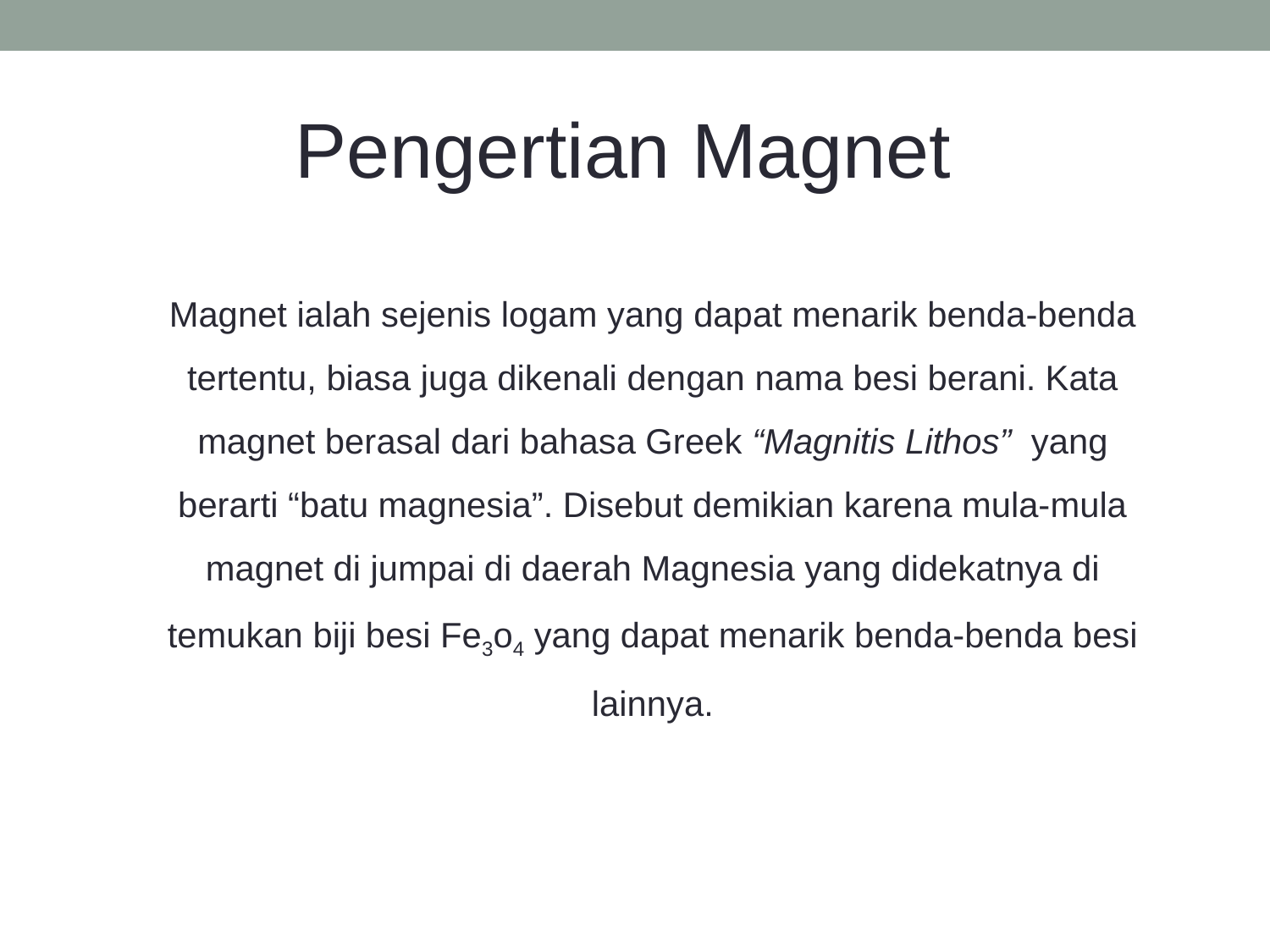

Pengertian Magnet
Magnet ialah sejenis logam yang dapat menarik benda-benda tertentu, biasa juga dikenali dengan nama besi berani. Kata magnet berasal dari bahasa Greek “Magnitis Lithos”  yang berarti “batu magnesia”. Disebut demikian karena mula-mula magnet di jumpai di daerah Magnesia yang didekatnya di temukan biji besi Fe3o4 yang dapat menarik benda-benda besi lainnya.